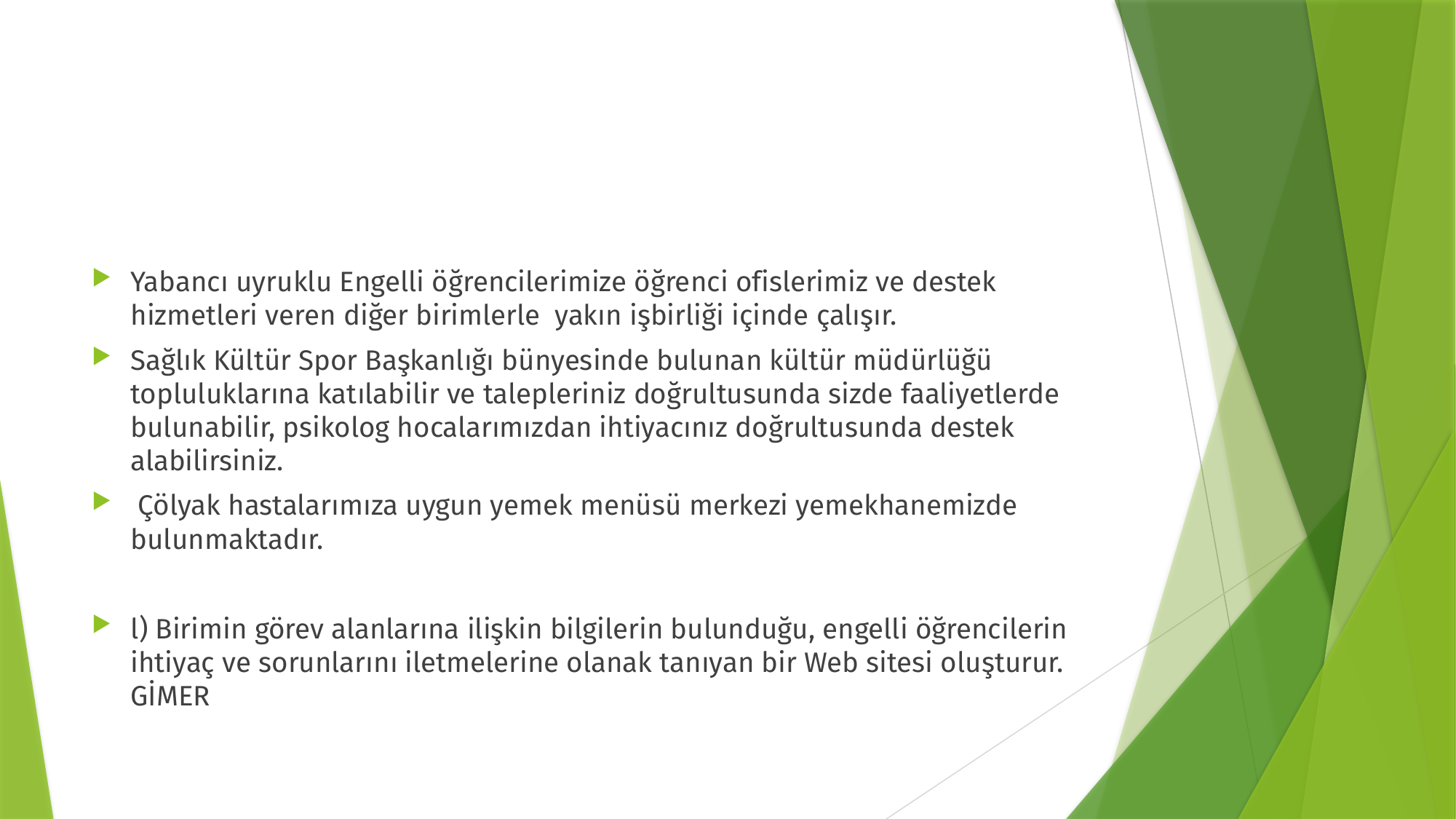

#
Yabancı uyruklu Engelli öğrencilerimize öğrenci ofislerimiz ve destek hizmetleri veren diğer birimlerle  yakın işbirliği içinde çalışır.
Sağlık Kültür Spor Başkanlığı bünyesinde bulunan kültür müdürlüğü topluluklarına katılabilir ve talepleriniz doğrultusunda sizde faaliyetlerde bulunabilir, psikolog hocalarımızdan ihtiyacınız doğrultusunda destek alabilirsiniz.
 Çölyak hastalarımıza uygun yemek menüsü merkezi yemekhanemizde bulunmaktadır.

l) Birimin görev alanlarına ilişkin bilgilerin bulunduğu, engelli öğrencilerin ihtiyaç ve sorunlarını iletmelerine olanak tanıyan bir Web sitesi oluşturur. GİMER